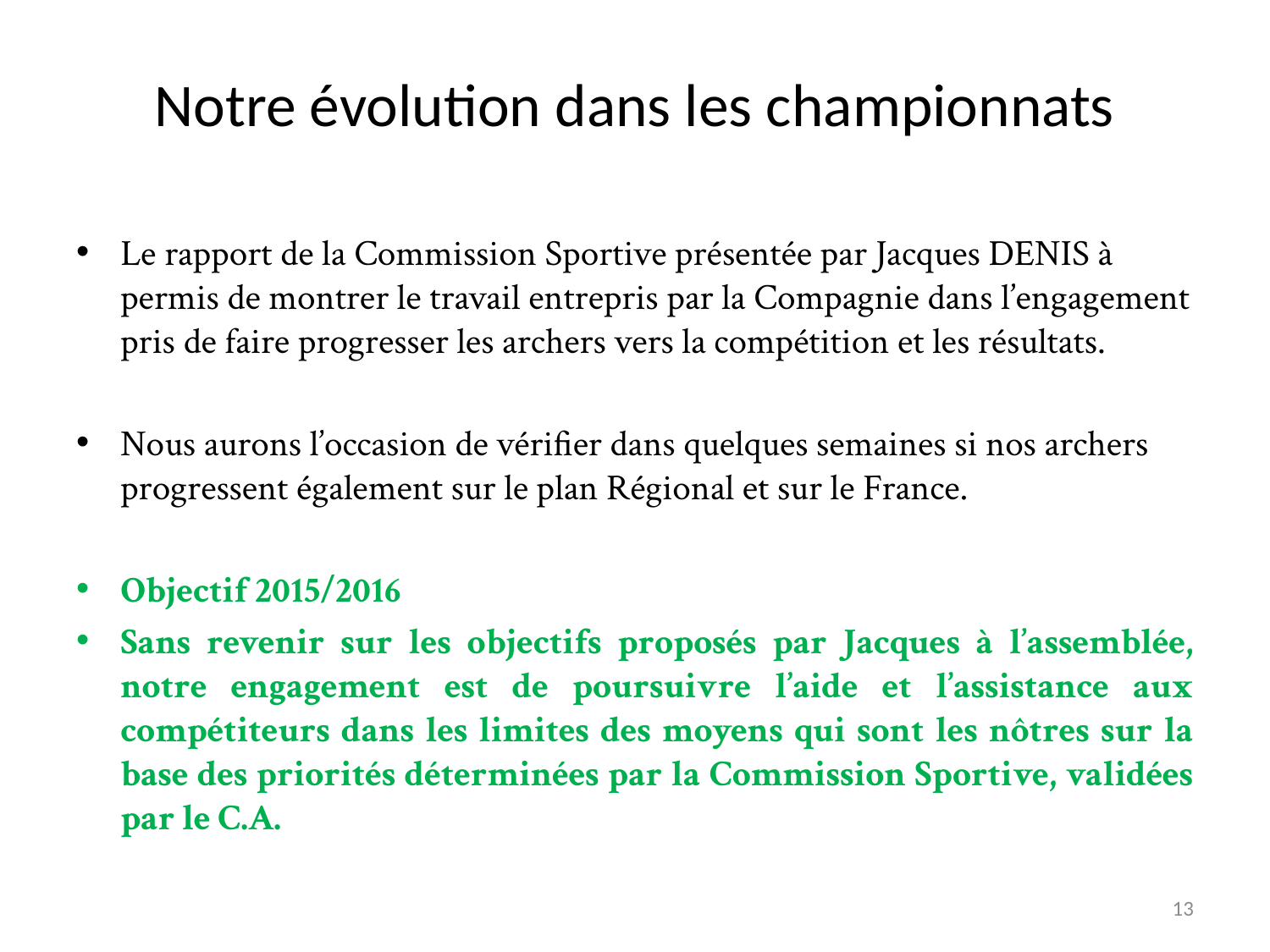

# Notre évolution dans les championnats
Le rapport de la Commission Sportive présentée par Jacques DENIS à permis de montrer le travail entrepris par la Compagnie dans l’engagement pris de faire progresser les archers vers la compétition et les résultats.

Nous aurons l’occasion de vérifier dans quelques semaines si nos archers progressent également sur le plan Régional et sur le France.

Objectif 2015/2016
Sans revenir sur les objectifs proposés par Jacques à l’assemblée, notre engagement est de poursuivre l’aide et l’assistance aux compétiteurs dans les limites des moyens qui sont les nôtres sur la base des priorités déterminées par la Commission Sportive, validées par le C.A.
13